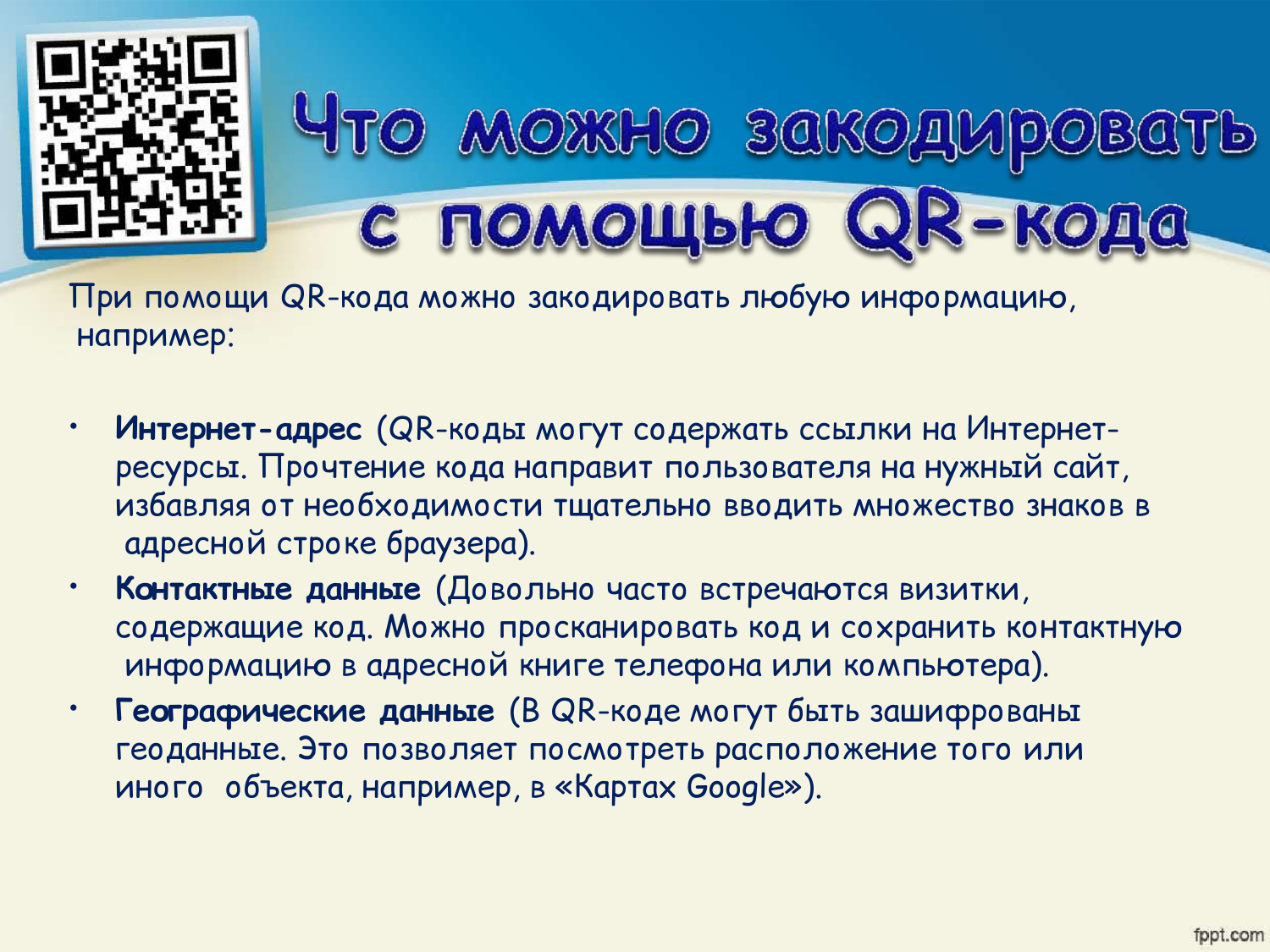

При помощи QR-кода можно закодировать любую информацию,  например:

Интернет-адрес (QR-коды могут содержать ссылки на Интернет-  ресурсы. Прочтение кода направит пользователя на нужный сайт,  избавляя от необходимости тщательно вводить множество знаков в  адресной строке браузера).
Контактные данные (Довольно часто встречаются визитки,  содержащие код. Можно просканировать код и сохранить контактную  информацию в адресной книге телефона или компьютера).
Географические данные (В QR-коде могут быть зашифрованы  геоданные. Это позволяет посмотреть расположение того или иного  объекта, например, в «Картах Google»).